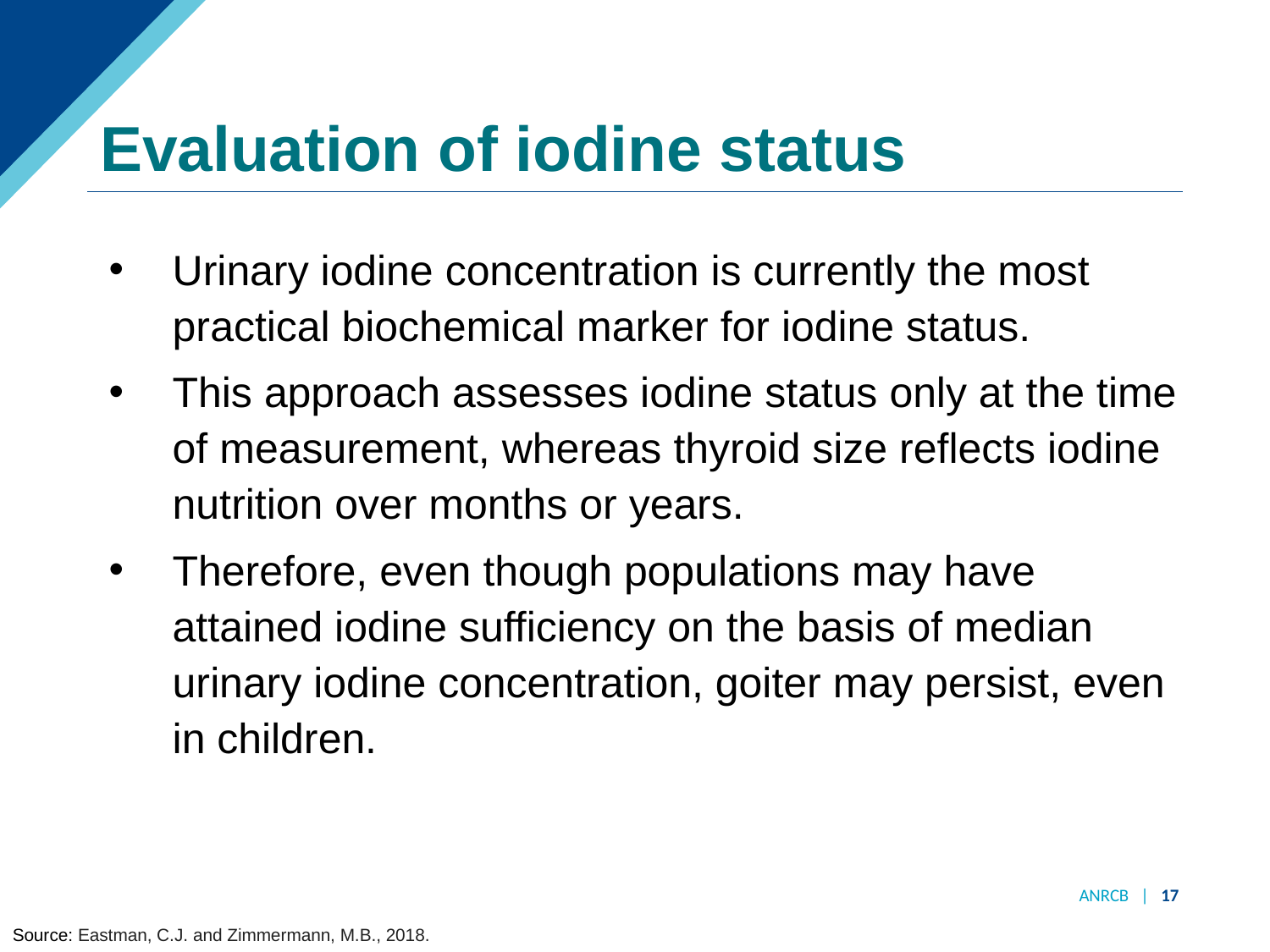

# Evaluation of iodine status
Urinary iodine concentration is currently the most practical biochemical marker for iodine status.
This approach assesses iodine status only at the time of measurement, whereas thyroid size reflects iodine nutrition over months or years.
Therefore, even though populations may have attained iodine sufficiency on the basis of median urinary iodine concentration, goiter may persist, even in children.
ANRCB   |   17
Source: Eastman, C.J. and Zimmermann, M.B., 2018.